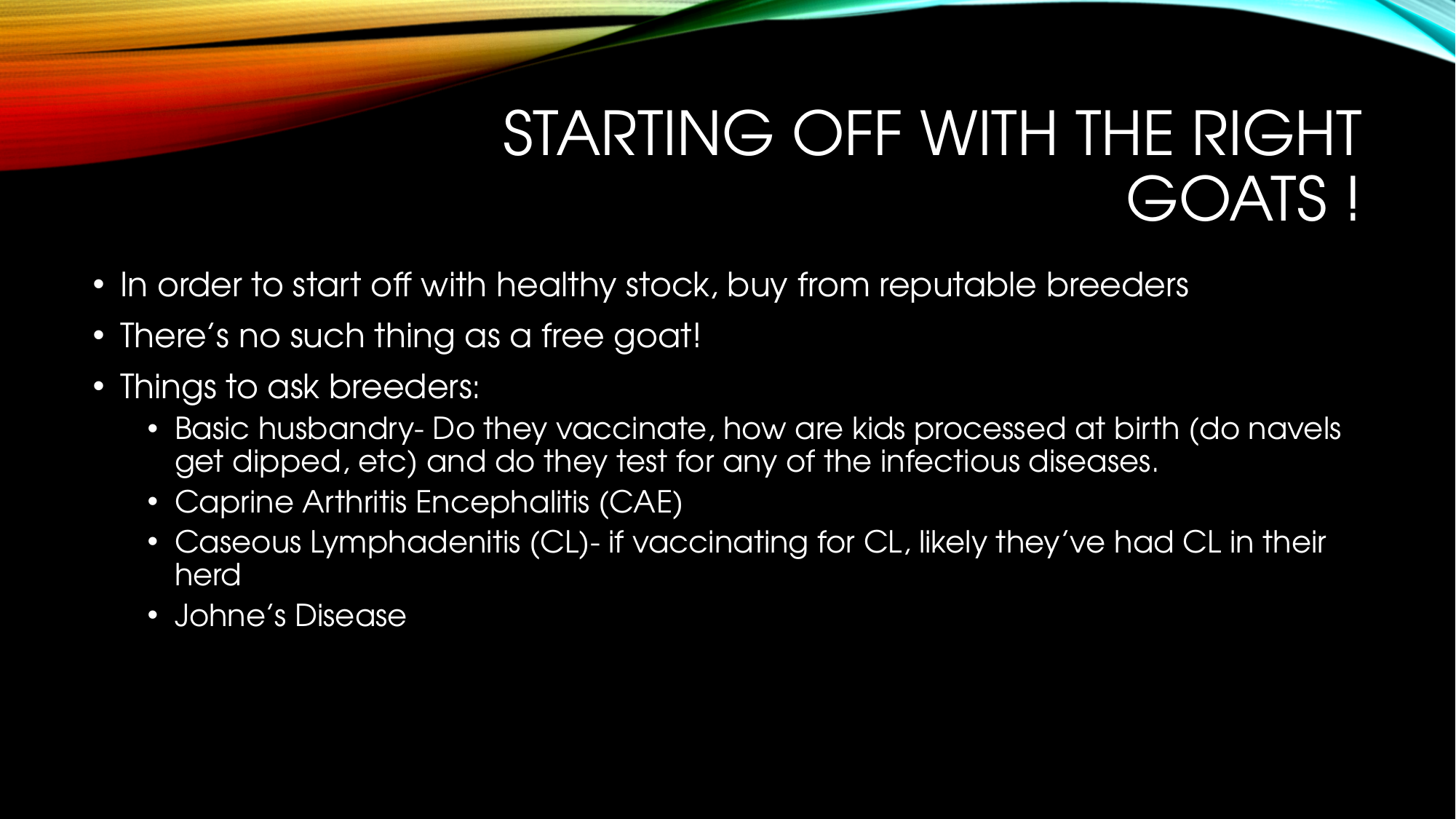

# Starting off with the right goats	!
In order to start off with healthy stock, buy from reputable breeders
There’s no such thing as a free goat!
Things to ask breeders:
Basic husbandry- Do they vaccinate, how are kids processed at birth (do navels get dipped, etc) and do they test for any of the infectious diseases.
Caprine Arthritis Encephalitis (CAE)
Caseous Lymphadenitis (CL)- if vaccinating for CL, likely they’ve had CL in their herd
Johne’s Disease